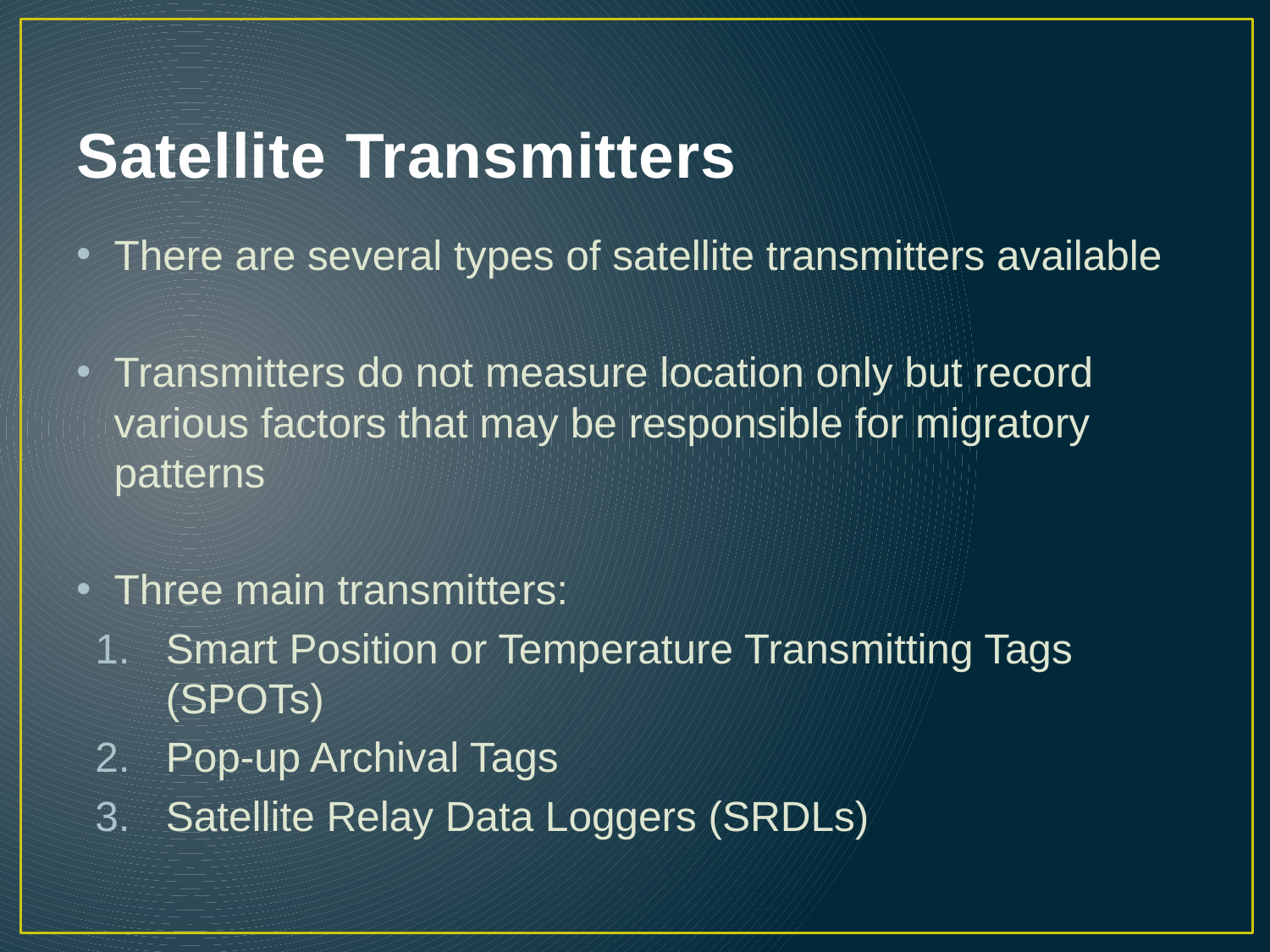

# Satellite Transmitters
There are several types of satellite transmitters available

Transmitters do not measure location only but record various factors that may be responsible for migratory patterns

Three main transmitters:
Smart Position or Temperature Transmitting Tags (SPOTs)
Pop-up Archival Tags
Satellite Relay Data Loggers (SRDLs)